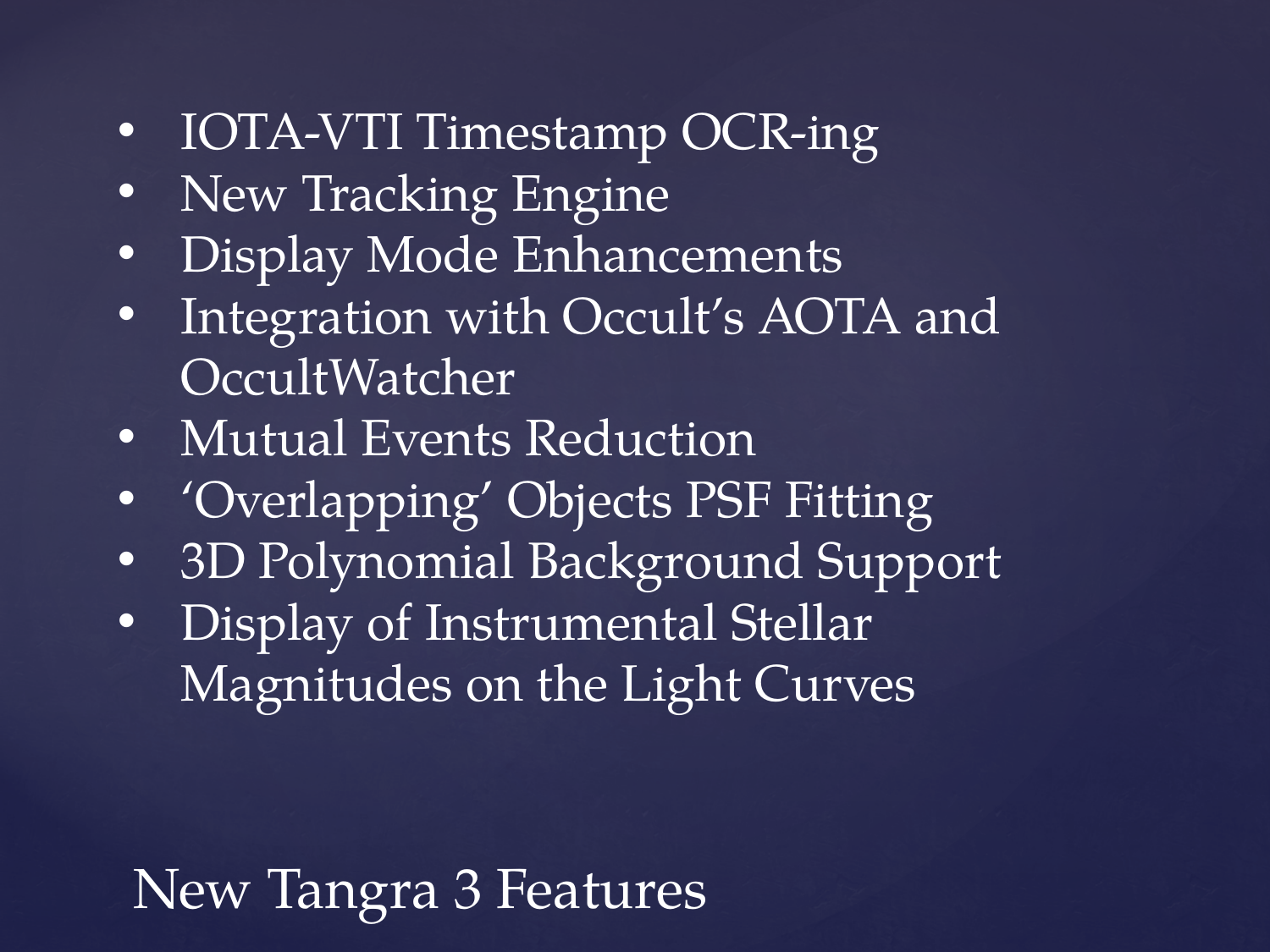

# New Tangra 3 Features
IOTA-VTI Timestamp OCR-ing
New Tracking Engine
Display Mode Enhancements
Integration with Occult’s AOTA and OccultWatcher
Mutual Events Reduction
‘Overlapping’ Objects PSF Fitting
3D Polynomial Background Support
Display of Instrumental Stellar Magnitudes on the Light Curves